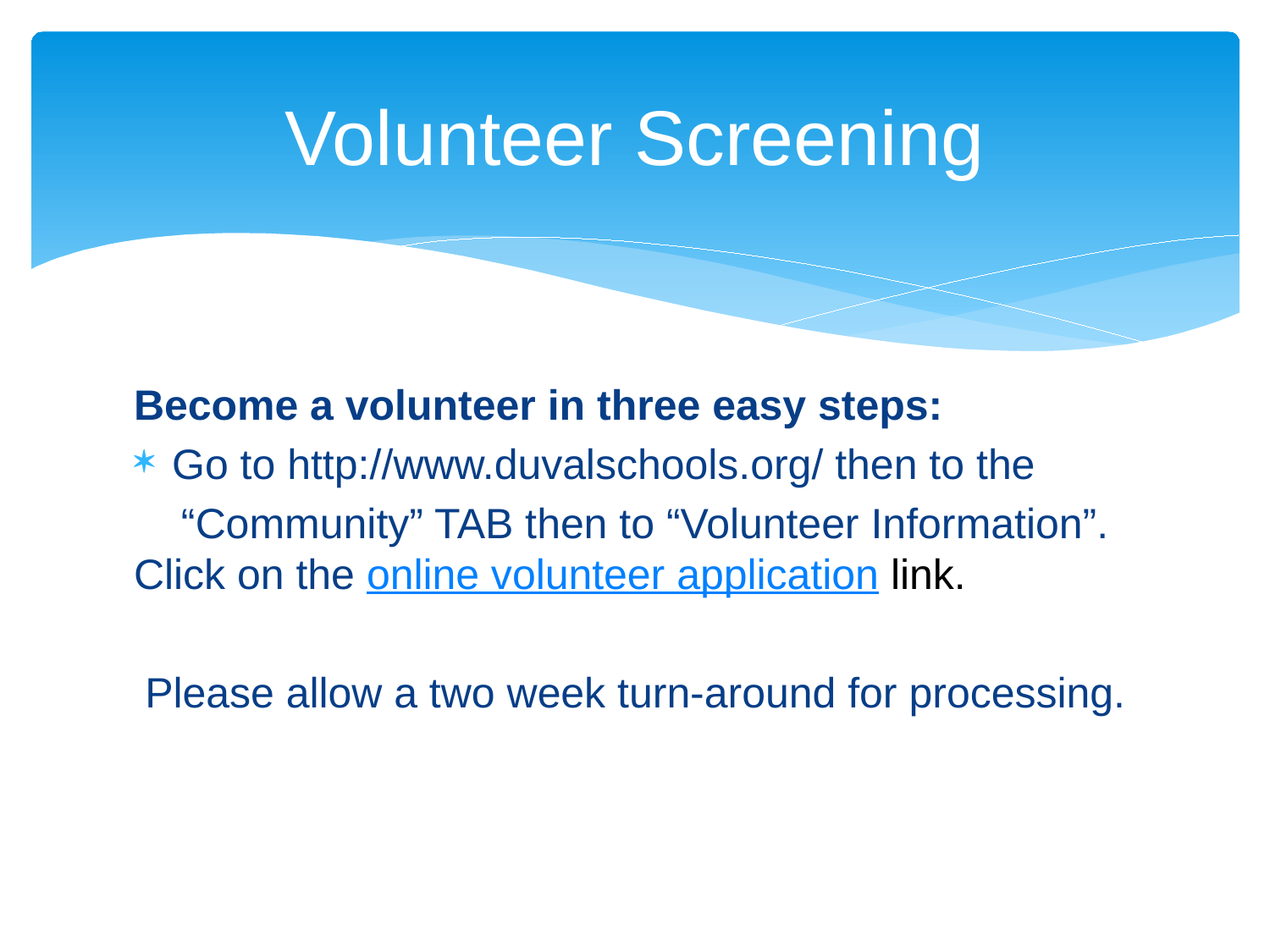

# Volunteer Screening
Become a volunteer in three easy steps:
Go to http://www.duvalschools.org/ then to the
    “Community” TAB then to “Volunteer Information”.   Click on the online volunteer application link.

Please allow a two week turn-around for processing.